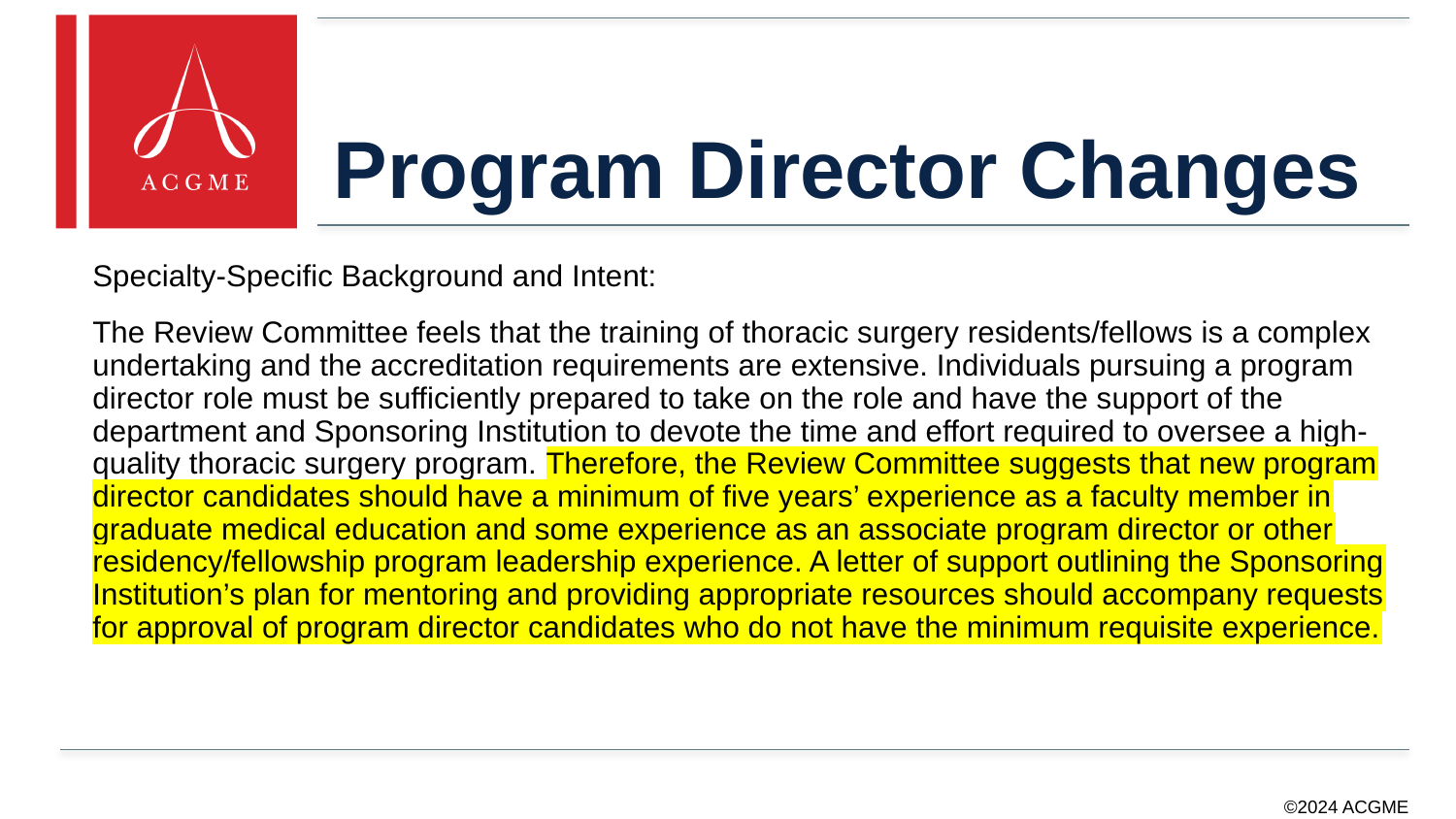

# Program Director Changes
Specialty-Specific Background and Intent:
The Review Committee feels that the training of thoracic surgery residents/fellows is a complex undertaking and the accreditation requirements are extensive. Individuals pursuing a program director role must be sufficiently prepared to take on the role and have the support of the department and Sponsoring Institution to devote the time and effort required to oversee a high-quality thoracic surgery program. Therefore, the Review Committee suggests that new program director candidates should have a minimum of five years’ experience as a faculty member in graduate medical education and some experience as an associate program director or other residency/fellowship program leadership experience. A letter of support outlining the Sponsoring Institution’s plan for mentoring and providing appropriate resources should accompany requests for approval of program director candidates who do not have the minimum requisite experience.